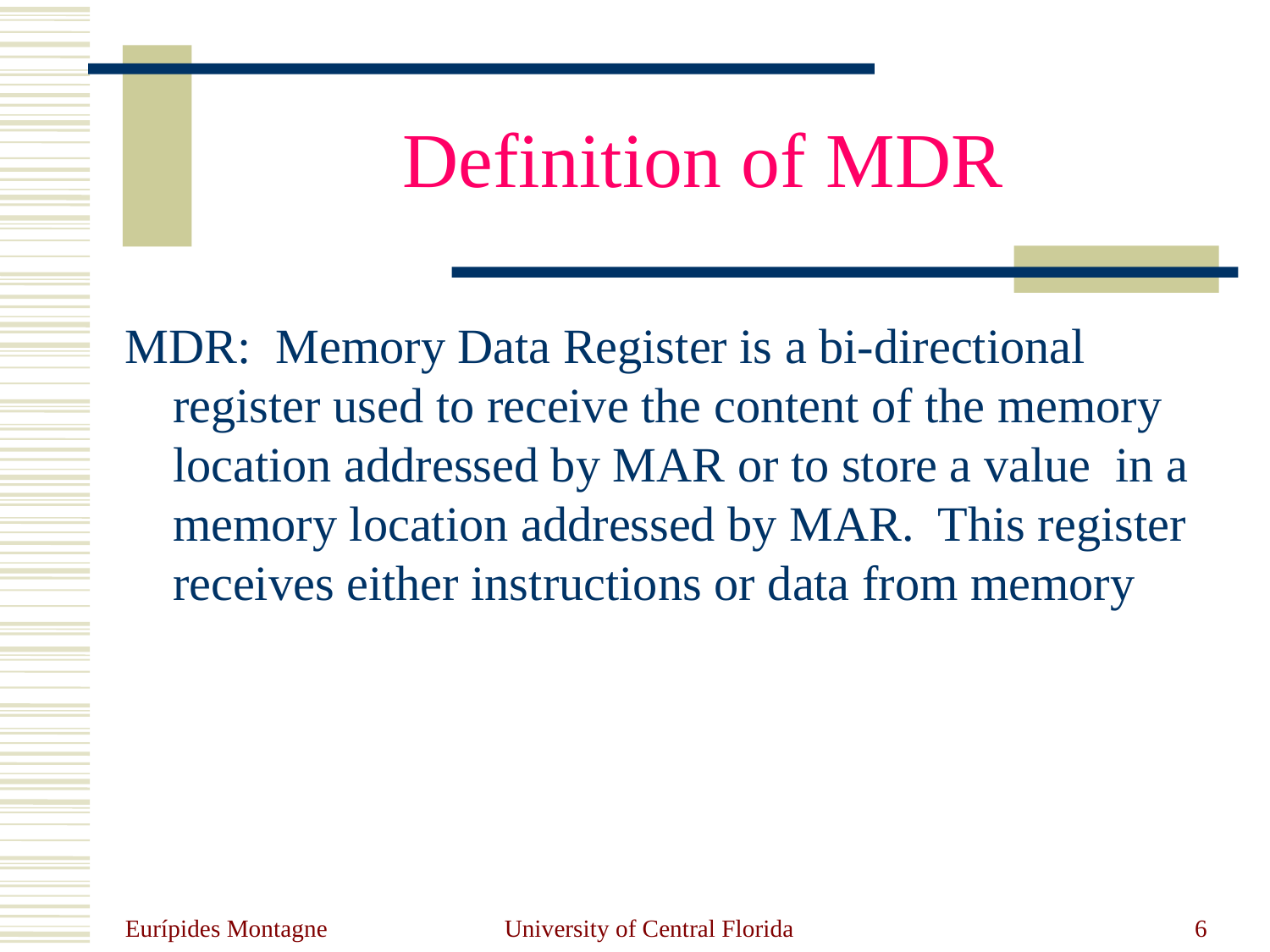

# Definition of MDR
MDR:  Memory Data Register is a bi-directional register used to receive the content of the memory location addressed by MAR or to store a value  in a memory location addressed by MAR.  This register receives either instructions or data from memory
Eurípides Montagne
University of Central Florida
6